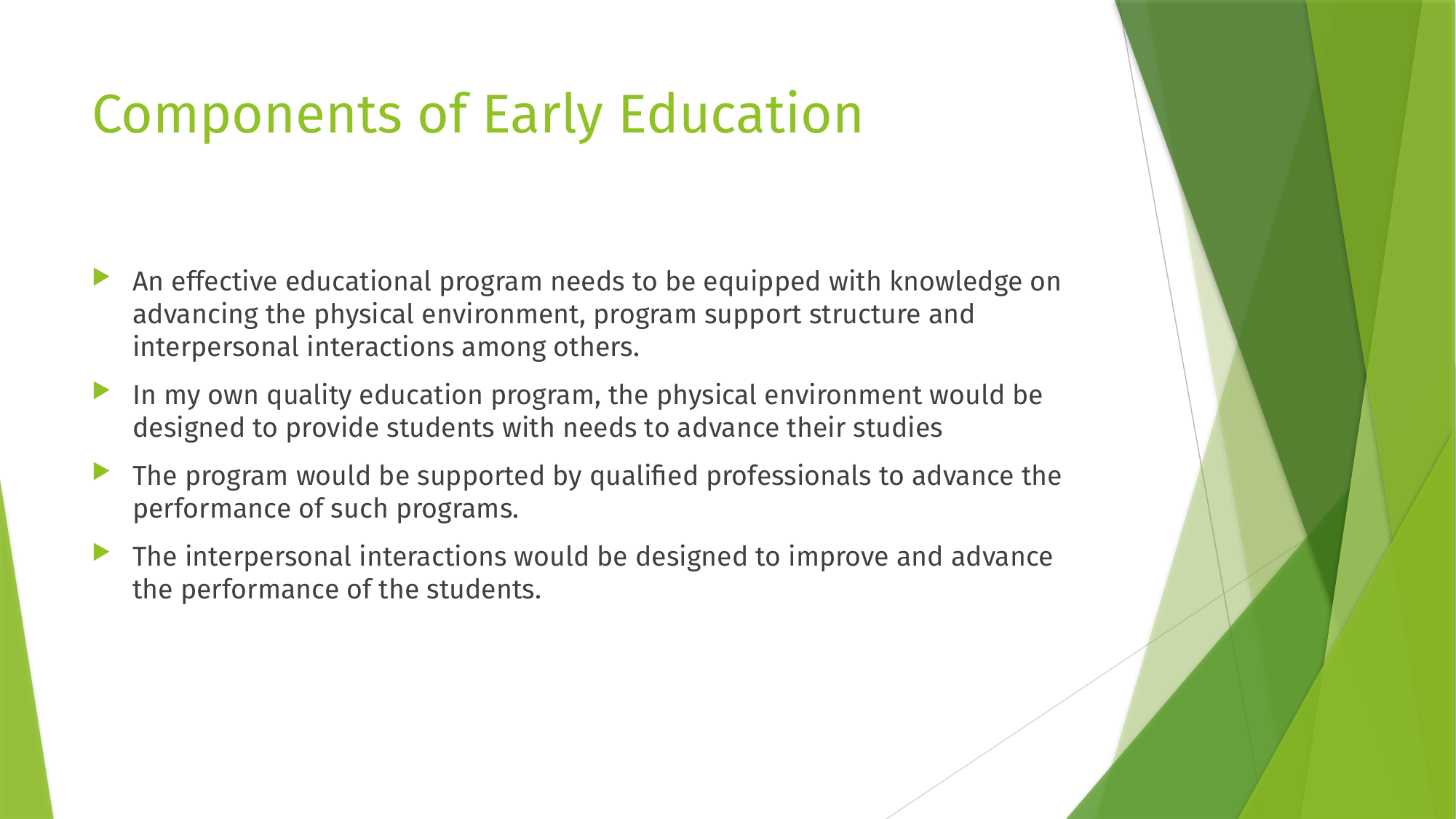

# Components of Early Education
An effective educational program needs to be equipped with knowledge on advancing the physical environment, program support structure and interpersonal interactions among others.
In my own quality education program, the physical environment would be designed to provide students with needs to advance their studies
The program would be supported by qualified professionals to advance the performance of such programs.
The interpersonal interactions would be designed to improve and advance the performance of the students.